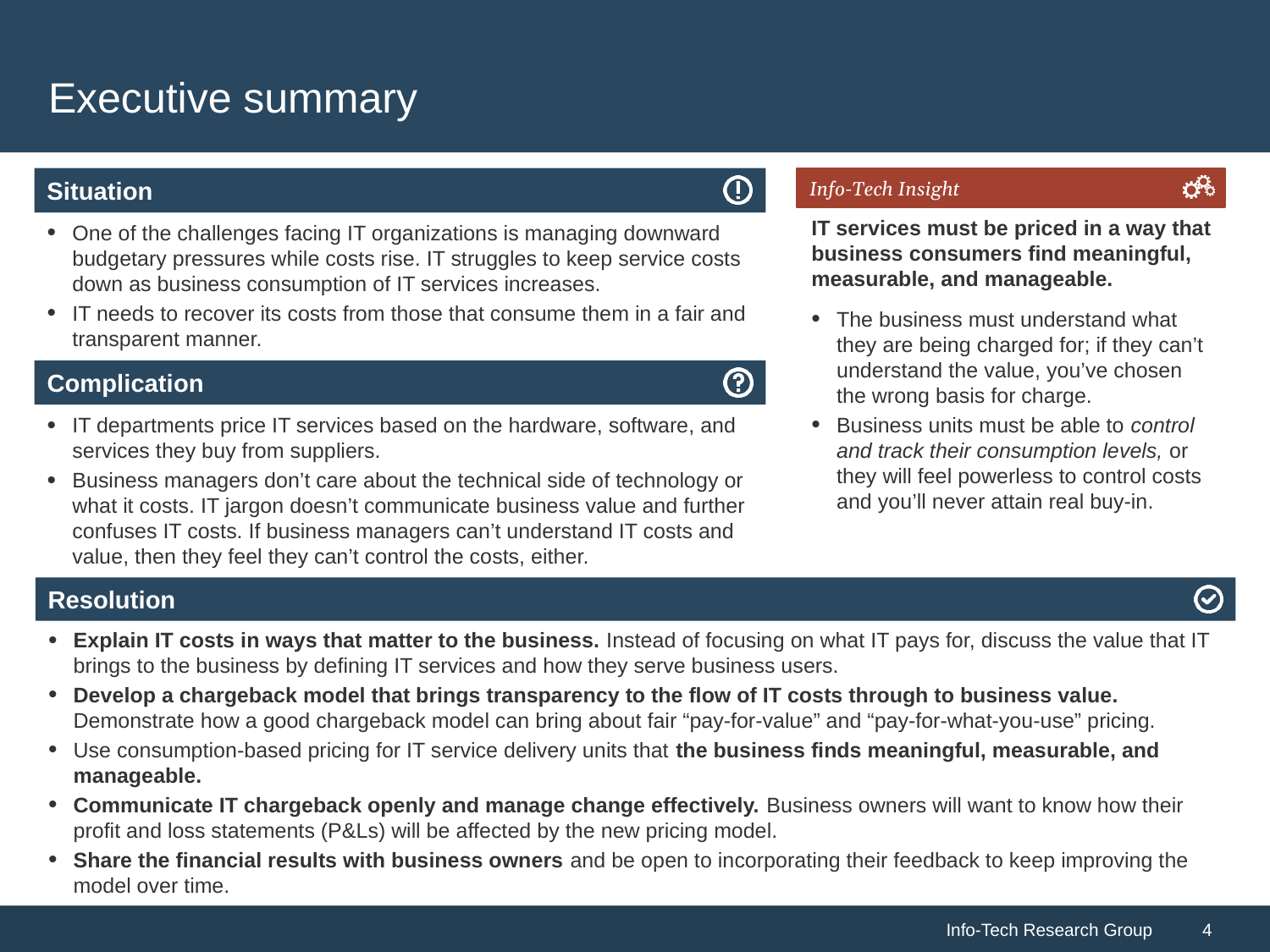

# Executive summary
IT services must be priced in a way that business consumers find meaningful, measurable, and manageable.
The business must understand what they are being charged for; if they can’t understand the value, you’ve chosen the wrong basis for charge.
Business units must be able to control and track their consumption levels, or they will feel powerless to control costs and you’ll never attain real buy-in.

One of the challenges facing IT organizations is managing downward budgetary pressures while costs rise. IT struggles to keep service costs down as business consumption of IT services increases.
IT needs to recover its costs from those that consume them in a fair and transparent manner.
IT departments price IT services based on the hardware, software, and services they buy from suppliers.
Business managers don’t care about the technical side of technology or what it costs. IT jargon doesn’t communicate business value and further confuses IT costs. If business managers can’t understand IT costs and value, then they feel they can’t control the costs, either.
Explain IT costs in ways that matter to the business. Instead of focusing on what IT pays for, discuss the value that IT brings to the business by defining IT services and how they serve business users.
Develop a chargeback model that brings transparency to the flow of IT costs through to business value. Demonstrate how a good chargeback model can bring about fair “pay-for-value” and “pay-for-what-you-use” pricing.
Use consumption-based pricing for IT service delivery units that the business finds meaningful, measurable, and manageable.
Communicate IT chargeback openly and manage change effectively. Business owners will want to know how their profit and loss statements (P&Ls) will be affected by the new pricing model.
Share the financial results with business owners and be open to incorporating their feedback to keep improving the model over time.